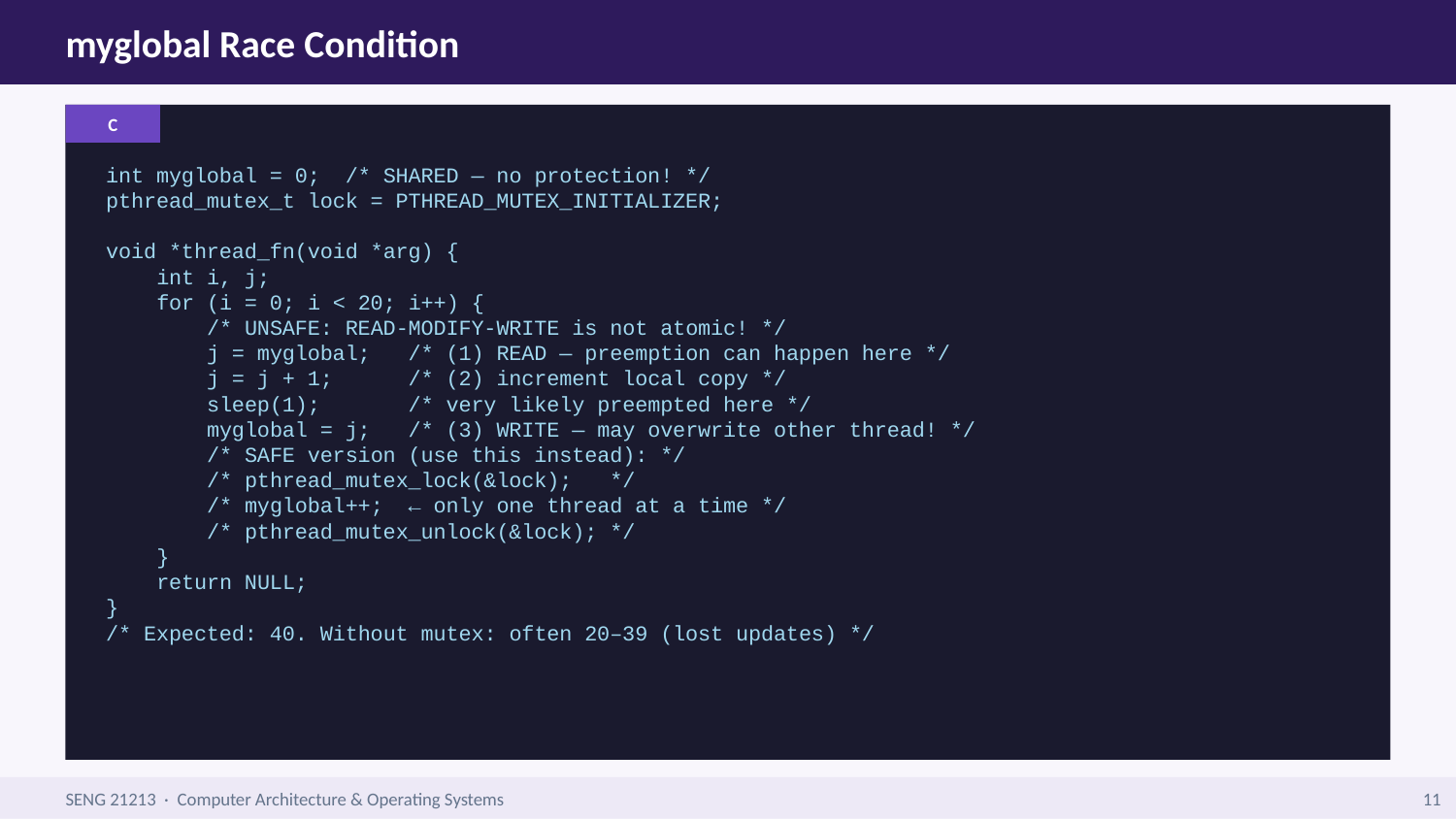

myglobal Race Condition

C
int myglobal = 0;  /* SHARED — no protection! */
pthread_mutex_t lock = PTHREAD_MUTEX_INITIALIZER;

void *thread_fn(void *arg) {
    int i, j;
    for (i = 0; i < 20; i++) {
        /* UNSAFE: READ-MODIFY-WRITE is not atomic! */
        j = myglobal;   /* (1) READ — preemption can happen here */
        j = j + 1;      /* (2) increment local copy */
        sleep(1);       /* very likely preempted here */
        myglobal = j;   /* (3) WRITE — may overwrite other thread! */
        /* SAFE version (use this instead): */
        /* pthread_mutex_lock(&lock);   */
        /* myglobal++;  ← only one thread at a time */
        /* pthread_mutex_unlock(&lock); */
    }
    return NULL;
}
/* Expected: 40. Without mutex: often 20–39 (lost updates) */

SENG 21213  ·  Computer Architecture & Operating Systems
11